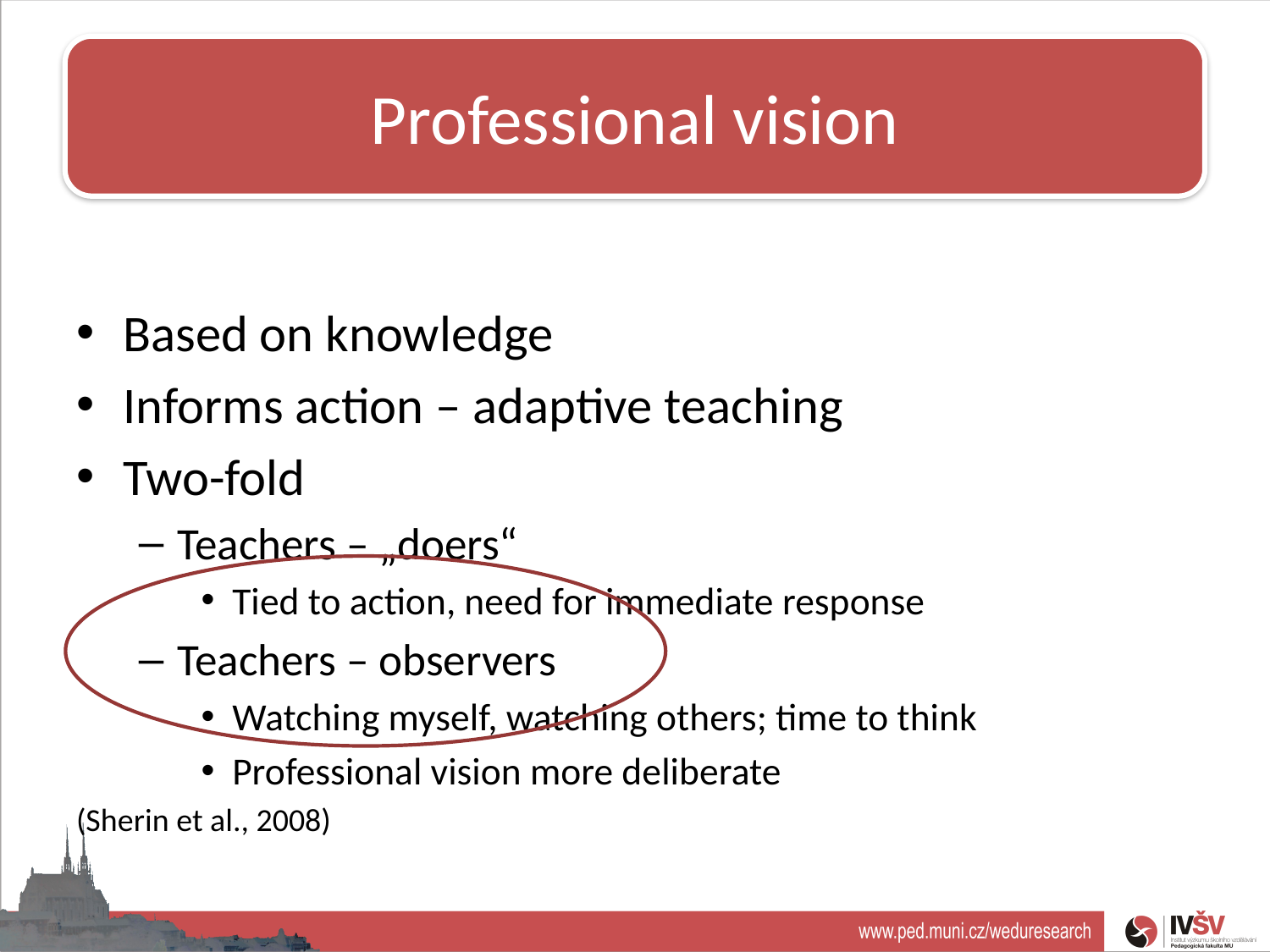

Professional vision
# Teacher professionalism

Based on knowledge
Informs action – adaptive teaching
Two-fold
Teachers – „doers“
Tied to action, need for immediate response
Teachers – observers
Watching myself, watching others; time to think
Professional vision more deliberate
(Sherin et al., 2008)